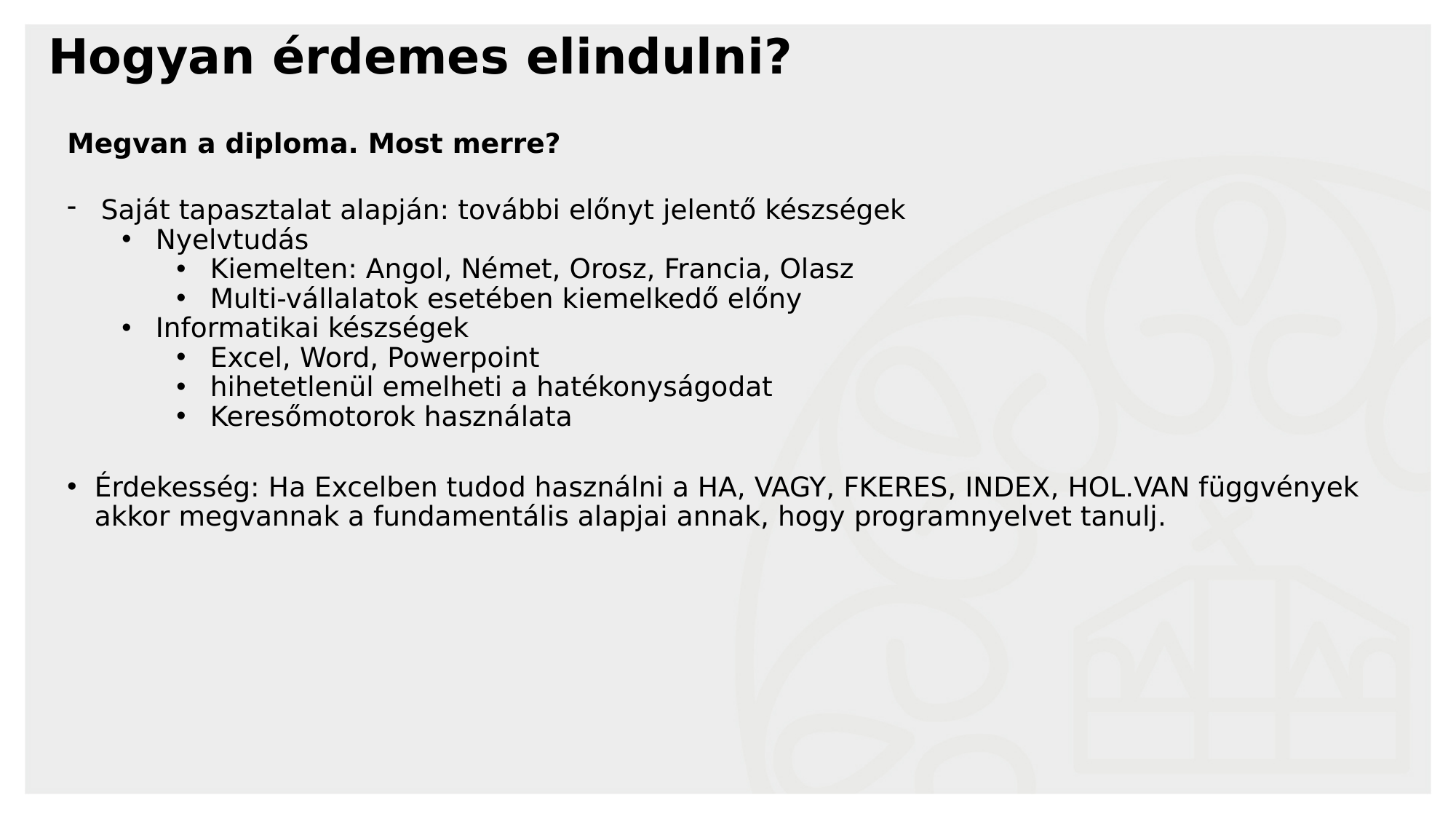

Hogyan érdemes elindulni?
Megvan a diploma. Most merre?

Saját tapasztalat alapján: további előnyt jelentő készségek
Nyelvtudás
Kiemelten: Angol, Német, Orosz, Francia, Olasz
Multi-vállalatok esetében kiemelkedő előny
Informatikai készségek
Excel, Word, Powerpoint
hihetetlenül emelheti a hatékonyságodat
Keresőmotorok használata

Érdekesség: Ha Excelben tudod használni a HA, VAGY, FKERES, INDEX, HOL.VAN függvények akkor megvannak a fundamentális alapjai annak, hogy programnyelvet tanulj.